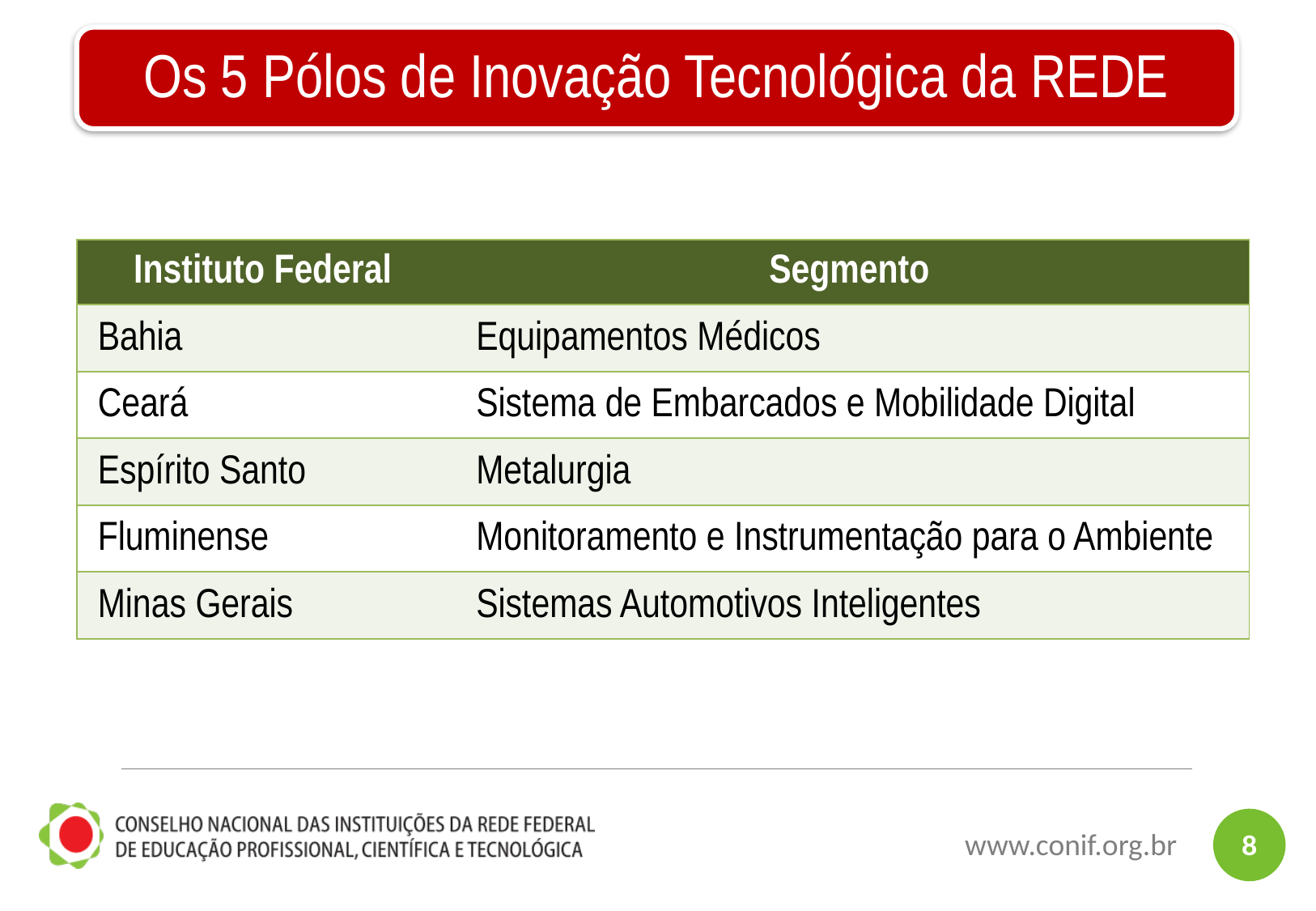

Os 5 Pólos de Inovação Tecnológica da REDE
| Instituto Federal | Segmento |
| --- | --- |
| Bahia | Equipamentos Médicos |
| Ceará | Sistema de Embarcados e Mobilidade Digital |
| Espírito Santo | Metalurgia |
| Fluminense | Monitoramento e Instrumentação para o Ambiente |
| Minas Gerais | Sistemas Automotivos Inteligentes |
8